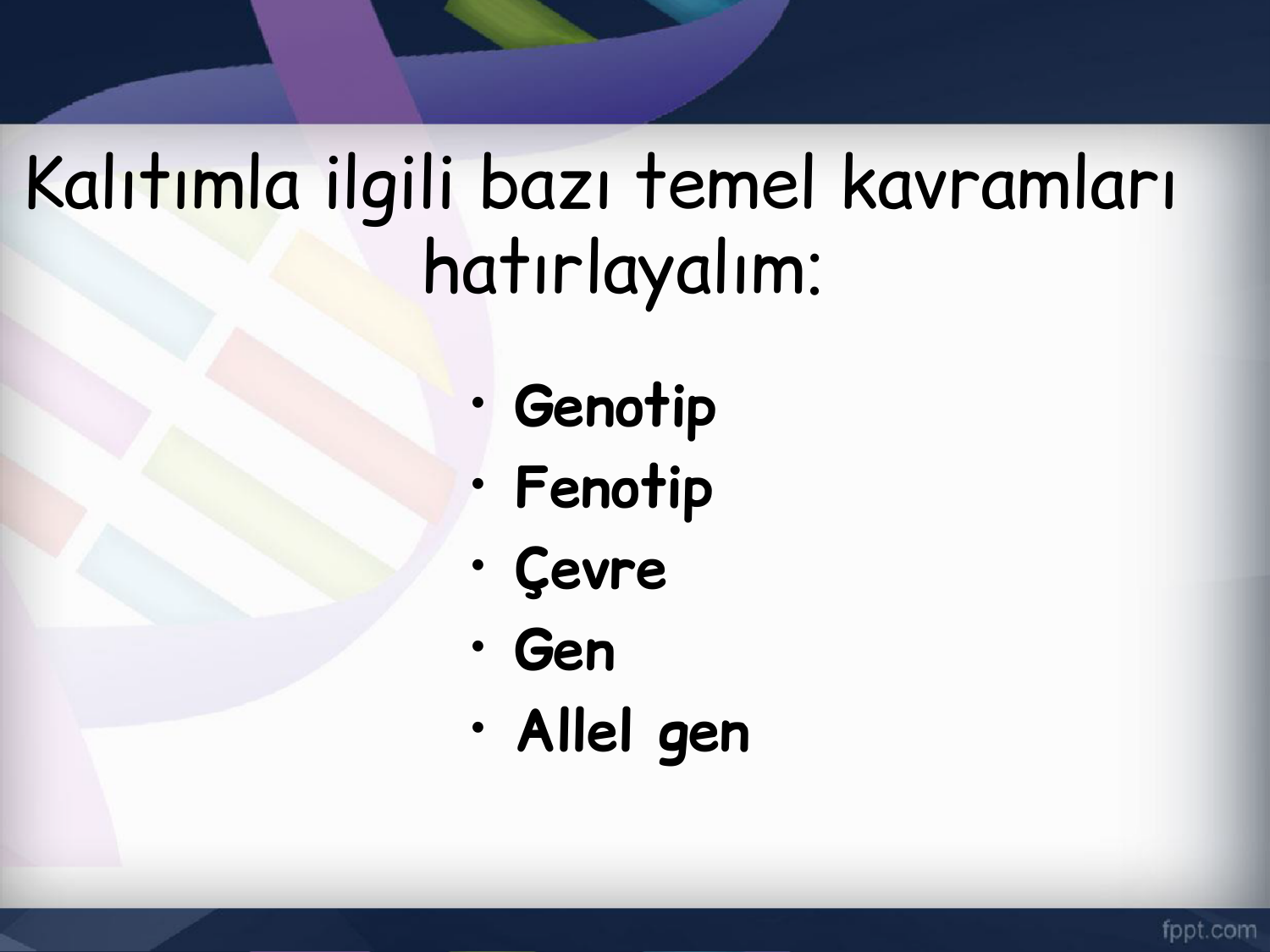

# Kalıtımla ilgili bazı temel kavramları  hatırlayalım:
Genotip
Fenotip
Çevre
Gen
Allel gen